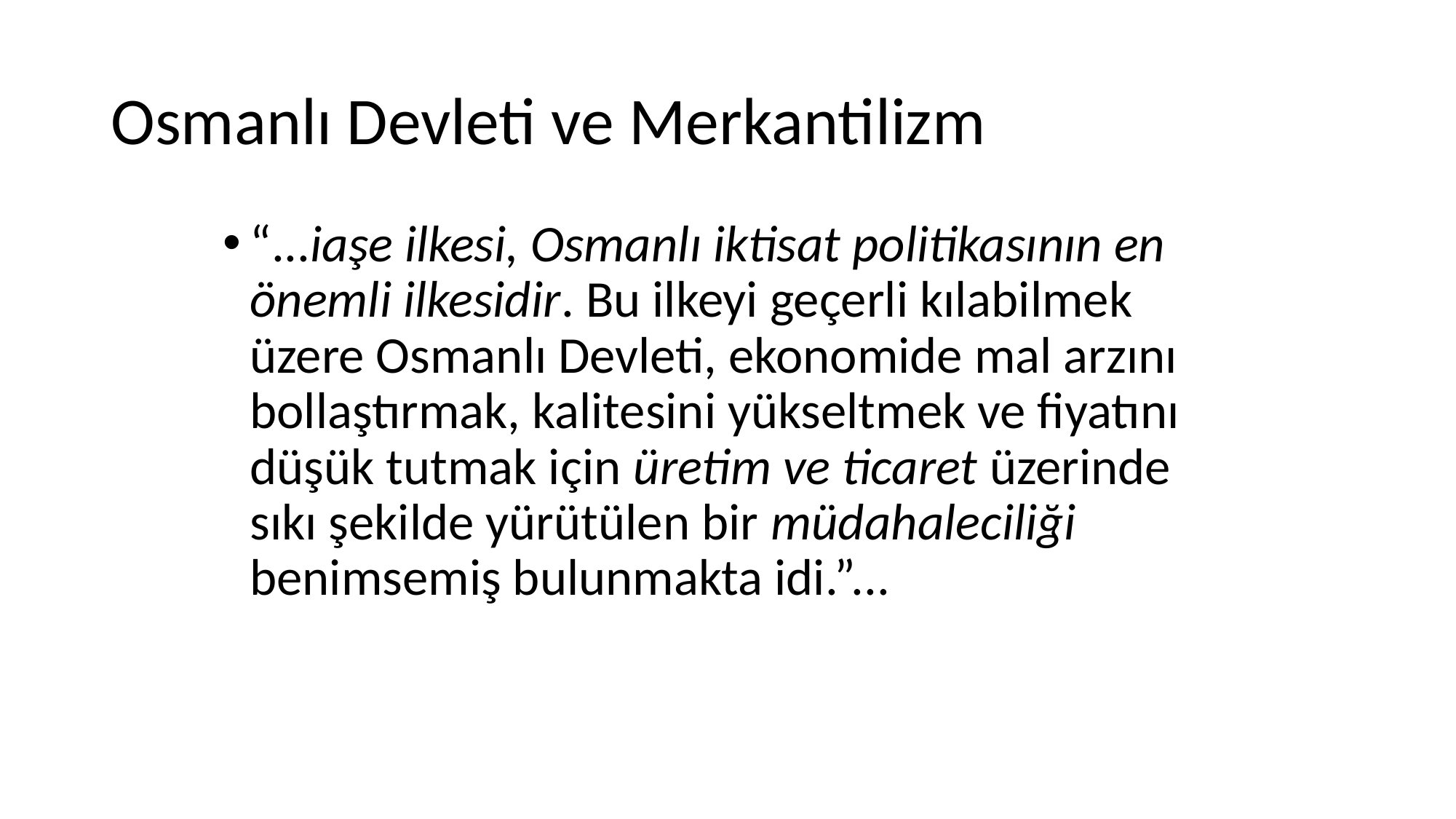

# Osmanlı Devleti ve Merkantilizm
“...iaşe ilkesi, Osmanlı iktisat politikasının en önemli ilkesidir. Bu ilkeyi geçerli kılabilmek üzere Osmanlı Devleti, ekonomide mal arzını bollaştırmak, kalitesini yükseltmek ve fiyatını düşük tutmak için üretim ve ticaret üzerinde sıkı şekilde yürütülen bir müdahaleciliği benimsemiş bulunmakta idi.”...